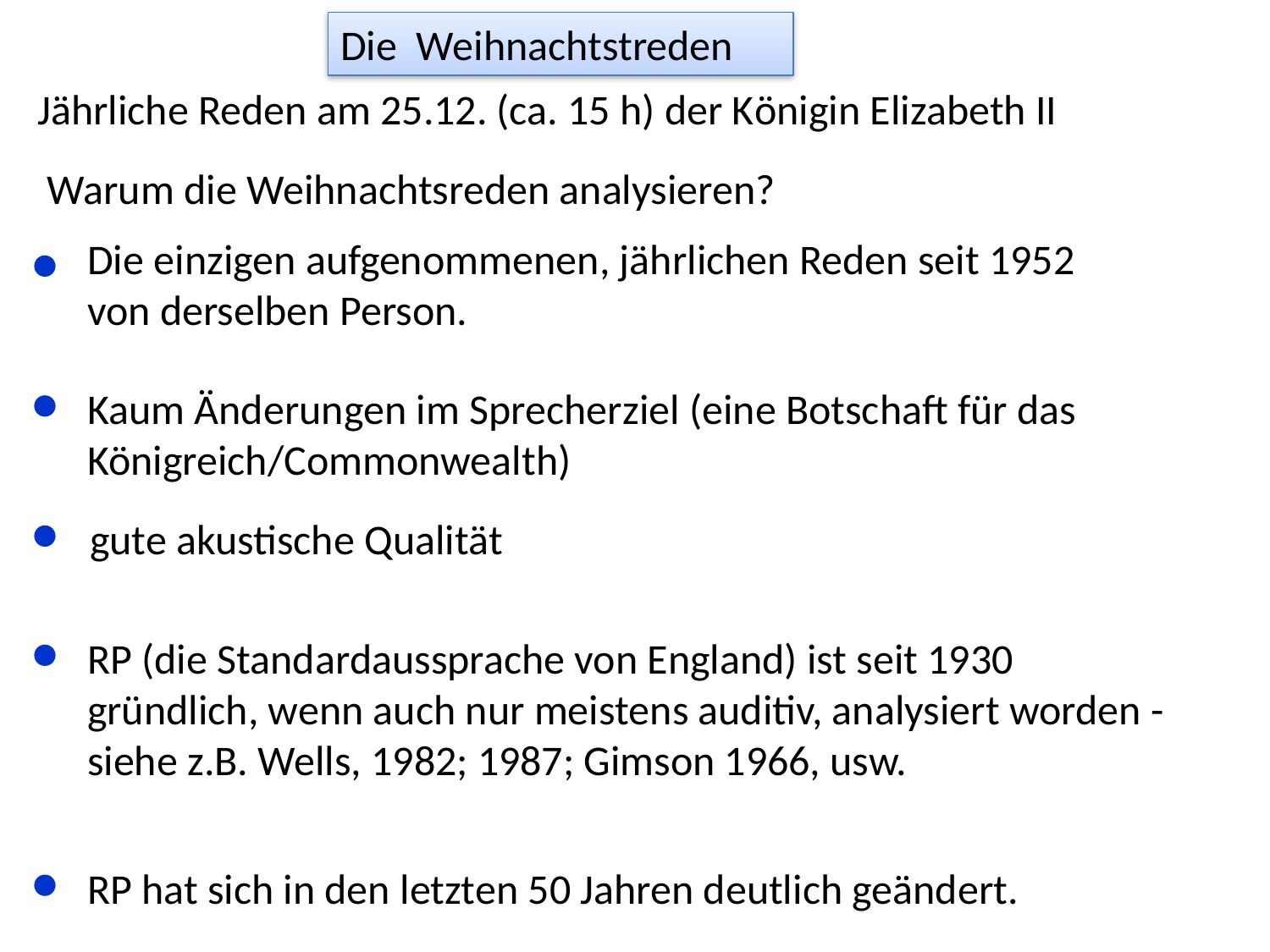

Die  Weihnachtstreden
Jährliche Reden am 25.12. (ca. 15 h) der Königin Elizabeth II
Warum die Weihnachtsreden analysieren?
Die einzigen aufgenommenen, jährlichen Reden seit 1952 von derselben Person.

Kaum Änderungen im Sprecherziel (eine Botschaft für das Königreich/Commonwealth)

gute akustische Qualität

RP (die Standardaussprache von England) ist seit 1930 gründlich, wenn auch nur meistens auditiv, analysiert worden - siehe z.B. Wells, 1982; 1987; Gimson 1966, usw.

RP hat sich in den letzten 50 Jahren deutlich geändert.